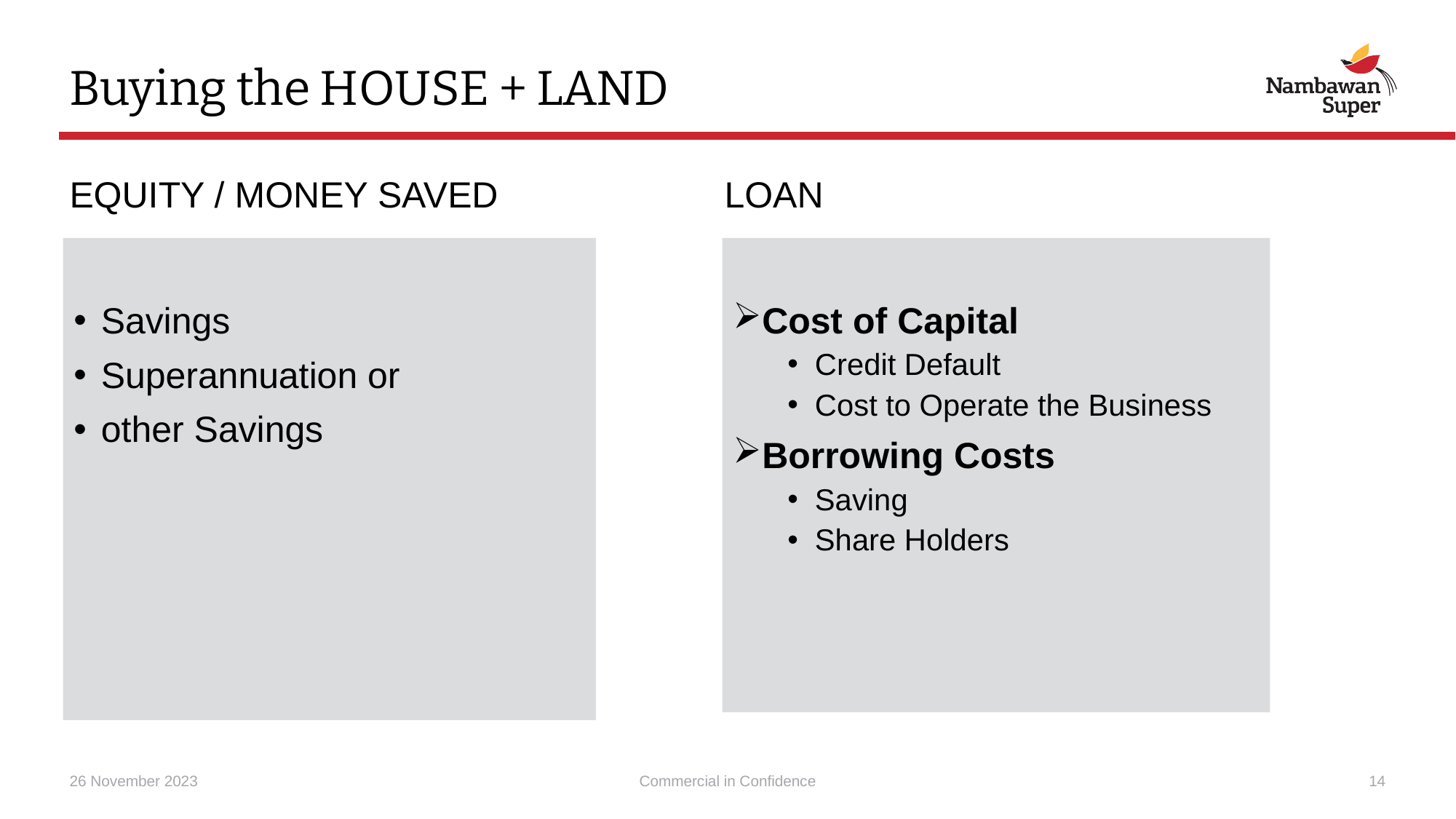

# Buying the HOUSE + LAND
EQUITY / MONEY SAVED			LOAN

Savings
Superannuation or
other Savings

Cost of Capital
Credit Default
Cost to Operate the Business
Borrowing Costs
Saving
Share Holders
26 November 2023
Commercial in Confidence
14